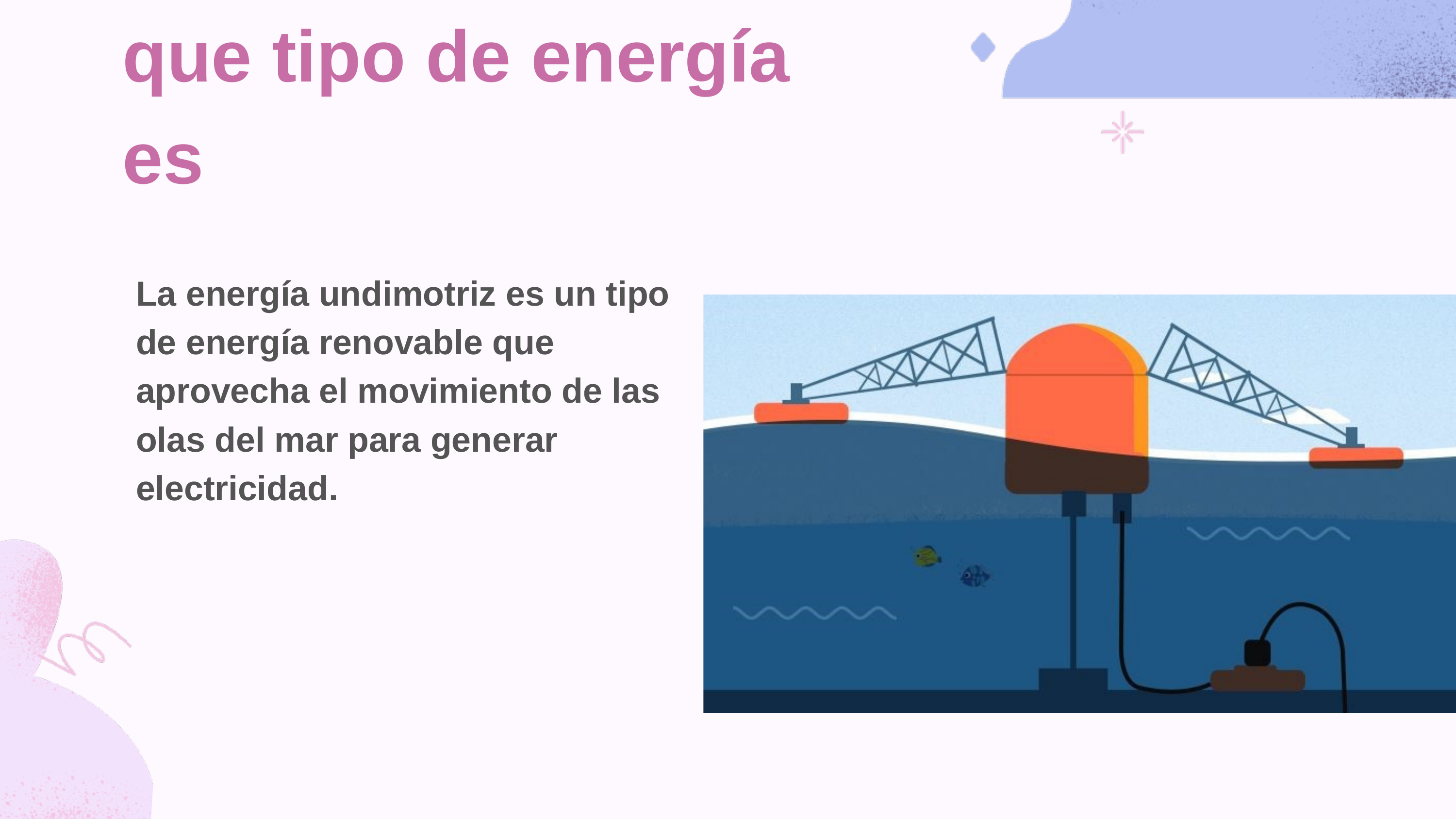

que tipo de energía es
La energía undimotriz es un tipo de energía renovable que aprovecha el movimiento de las olas del mar para generar electricidad.